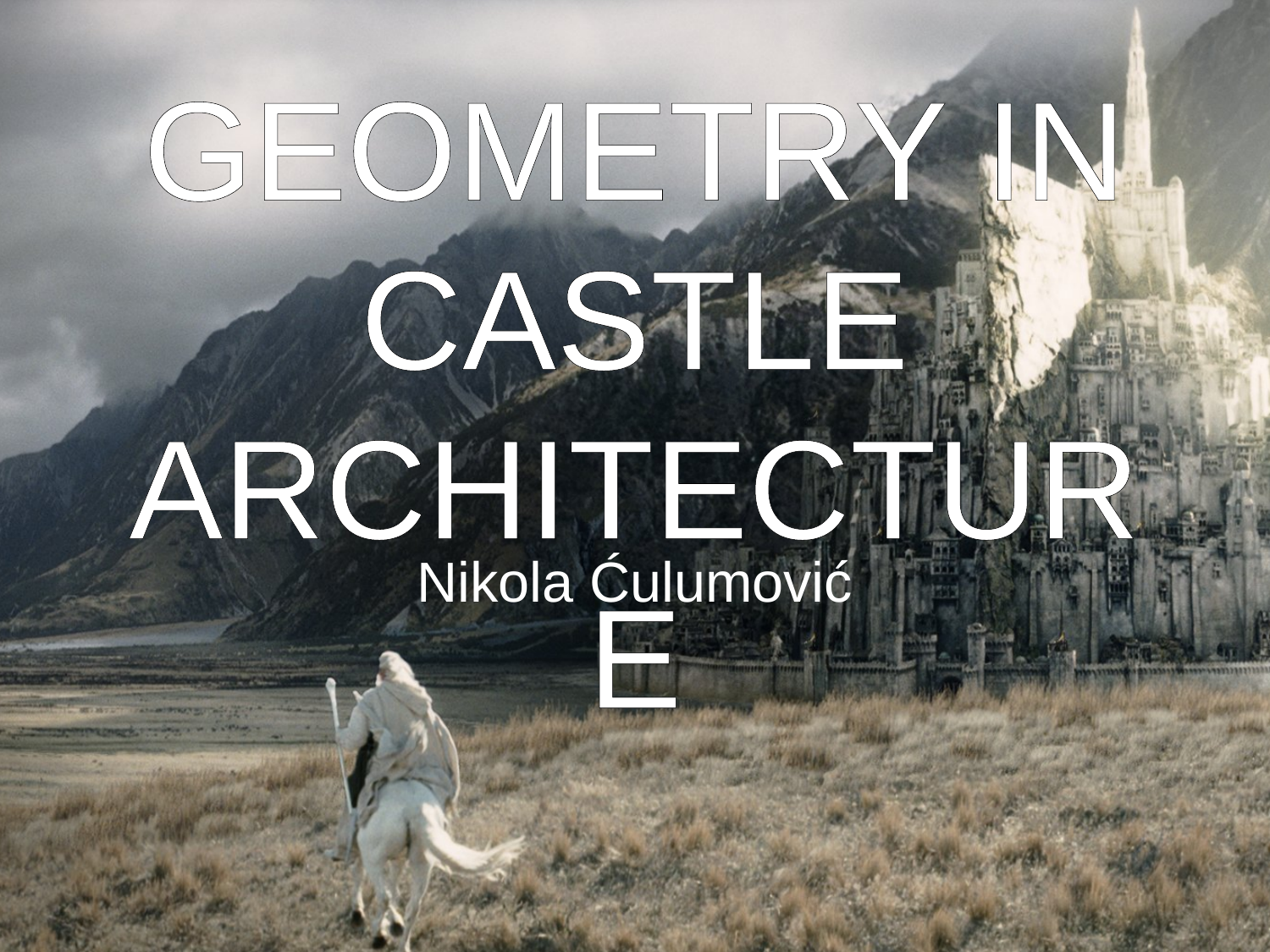

# GEOMETRY IN CASTLE ARCHITECTURE
Nikola Ćulumović